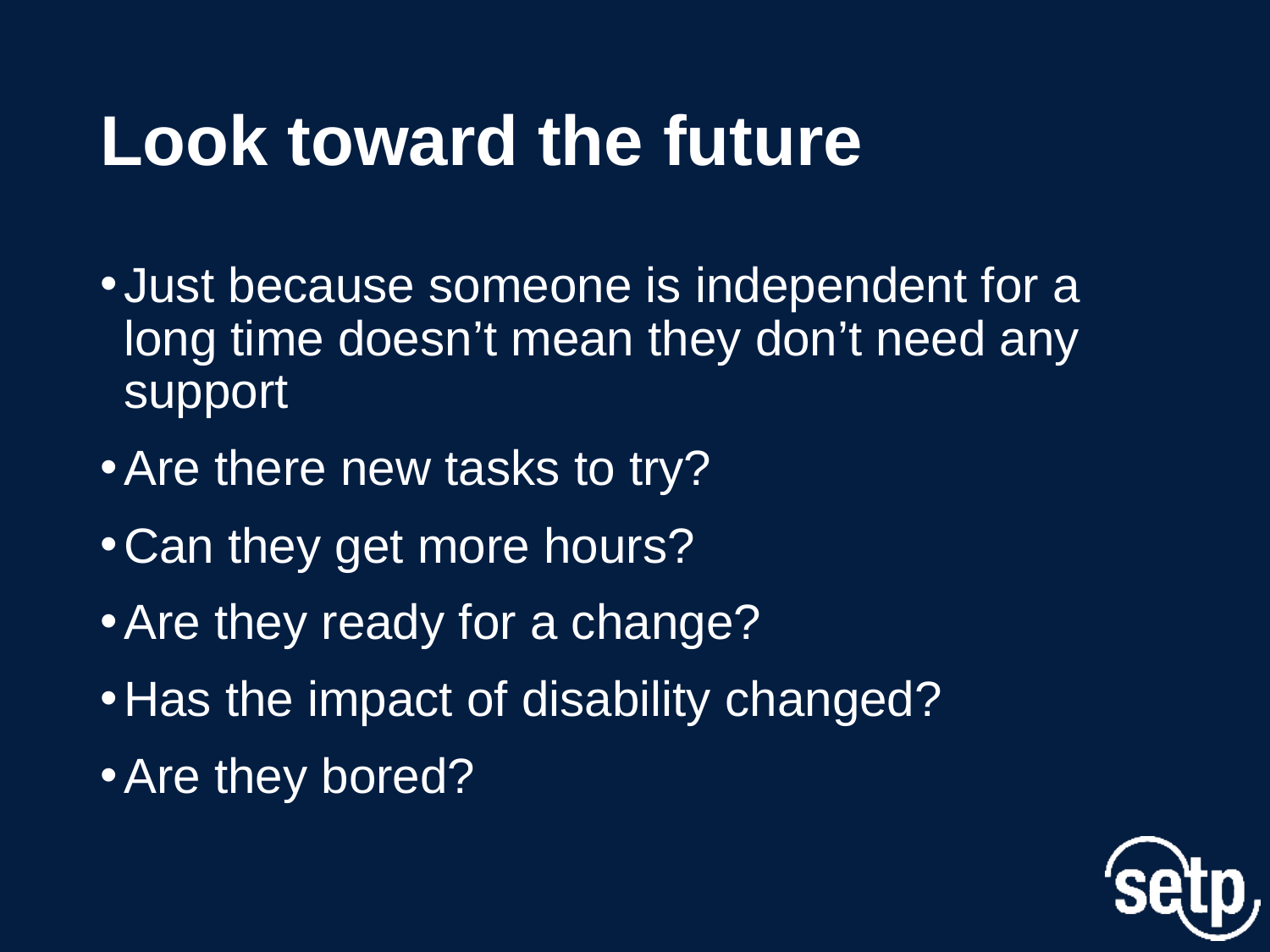

# Look toward the future
Just because someone is independent for a long time doesn’t mean they don’t need any support
Are there new tasks to try?
Can they get more hours?
Are they ready for a change?
Has the impact of disability changed?
Are they bored?